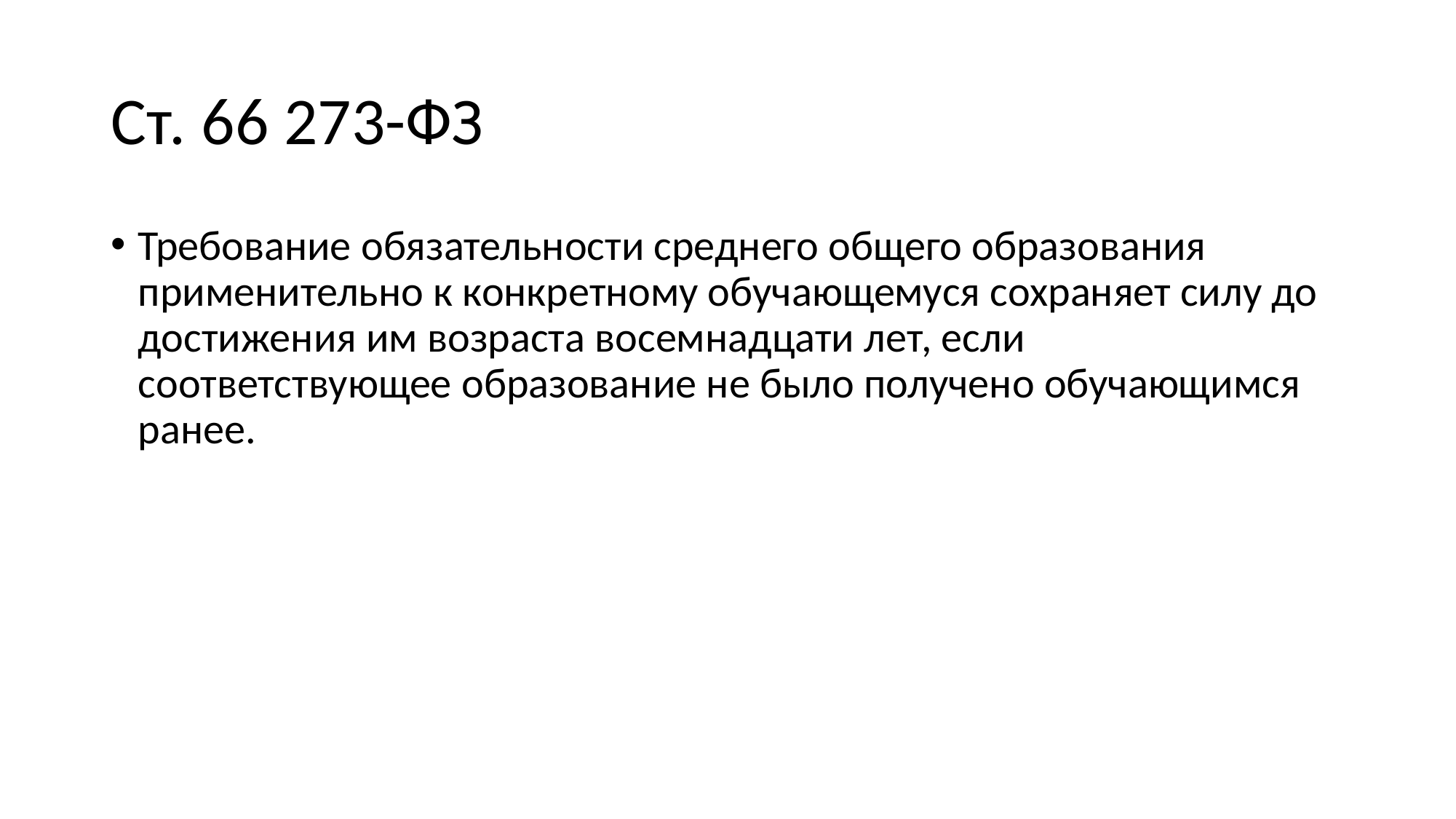

# Ст. 66 273-ФЗ
Требование обязательности среднего общего образования применительно к конкретному обучающемуся сохраняет силу до достижения им возраста восемнадцати лет, если соответствующее образование не было получено обучающимся ранее.